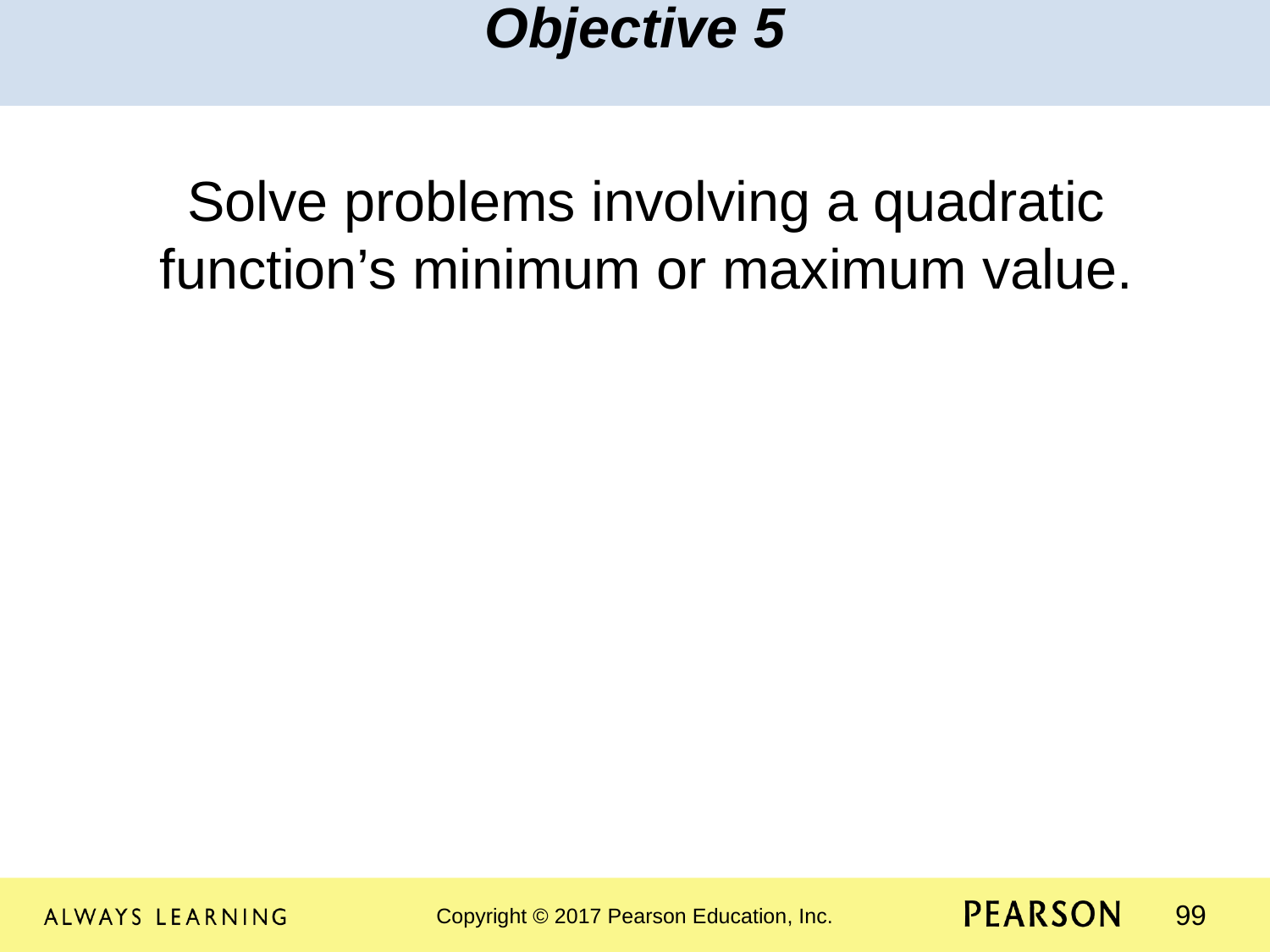

Objective 5
Solve problems involving a quadratic function’s minimum or maximum value.